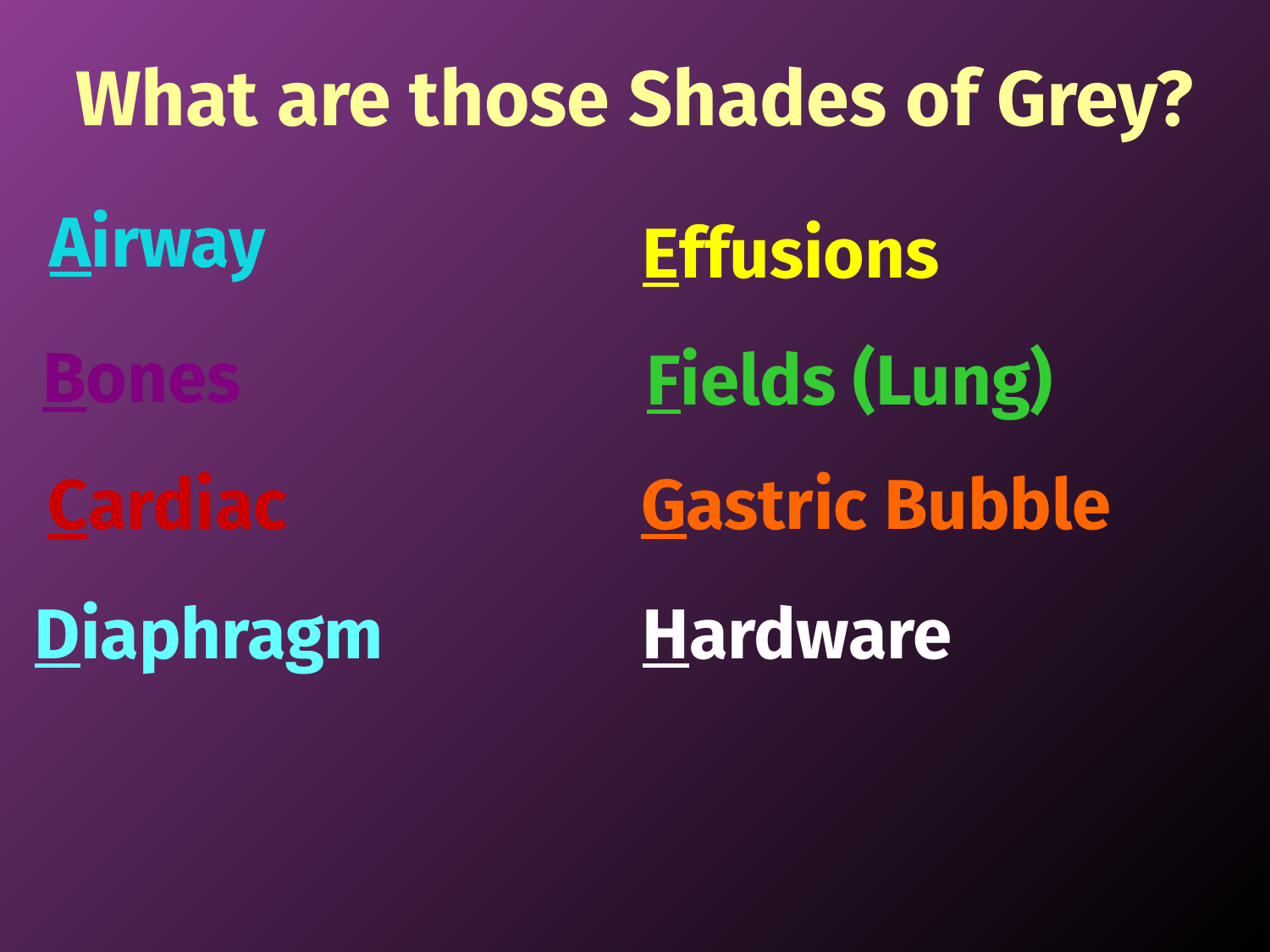

What are those Shades of Grey?
Airway
Effusions
Bones
Fields (Lung)
Cardiac
Gastric Bubble
Diaphragm
Hardware